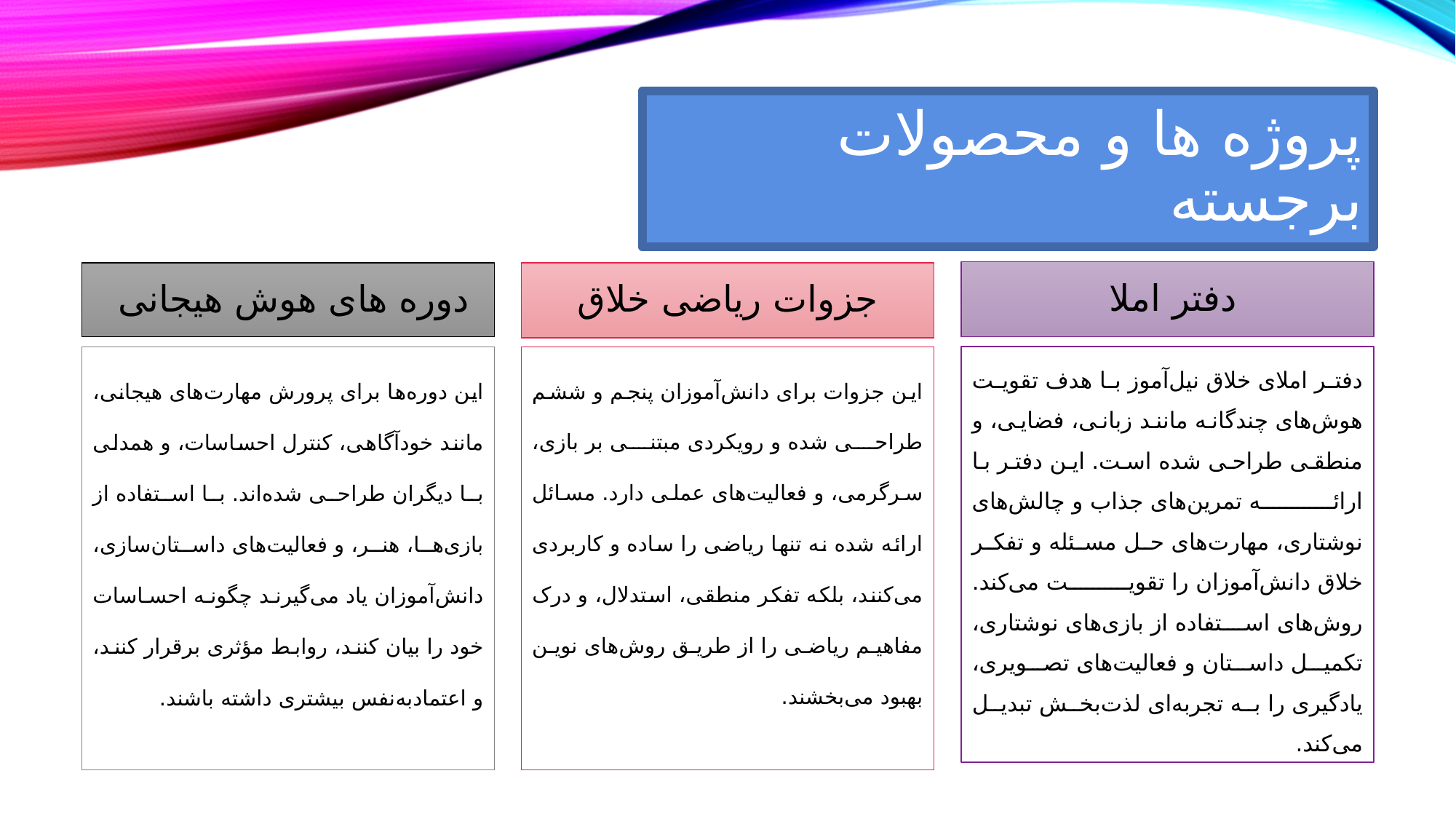

# پروژه ها و محصولات برجسته
دفتر املا
جزوات ریاضی خلاق
دوره های هوش هیجانی
این جزوات برای دانش‌آموزان پنجم و ششم طراحی شده و رویکردی مبتنی بر بازی، سرگرمی، و فعالیت‌های عملی دارد. مسائل ارائه شده نه تنها ریاضی را ساده و کاربردی می‌کنند، بلکه تفکر منطقی، استدلال، و درک مفاهیم ریاضی را از طریق روش‌های نوین بهبود می‌بخشند.
دفتر املای خلاق نیل‌آموز با هدف تقویت هوش‌های چندگانه مانند زبانی، فضایی، و منطقی طراحی شده است. این دفتر با ارائه تمرین‌های جذاب و چالش‌های نوشتاری، مهارت‌های حل مسئله و تفکر خلاق دانش‌آموزان را تقویت می‌کند. روش‌های استفاده از بازی‌های نوشتاری، تکمیل داستان و فعالیت‌های تصویری، یادگیری را به تجربه‌ای لذت‌بخش تبدیل می‌کند.
این دوره‌ها برای پرورش مهارت‌های هیجانی، مانند خودآگاهی، کنترل احساسات، و همدلی با دیگران طراحی شده‌اند. با استفاده از بازی‌ها، هنر، و فعالیت‌های داستان‌سازی، دانش‌آموزان یاد می‌گیرند چگونه احساسات خود را بیان کنند، روابط مؤثری برقرار کنند، و اعتمادبه‌نفس بیشتری داشته باشند.